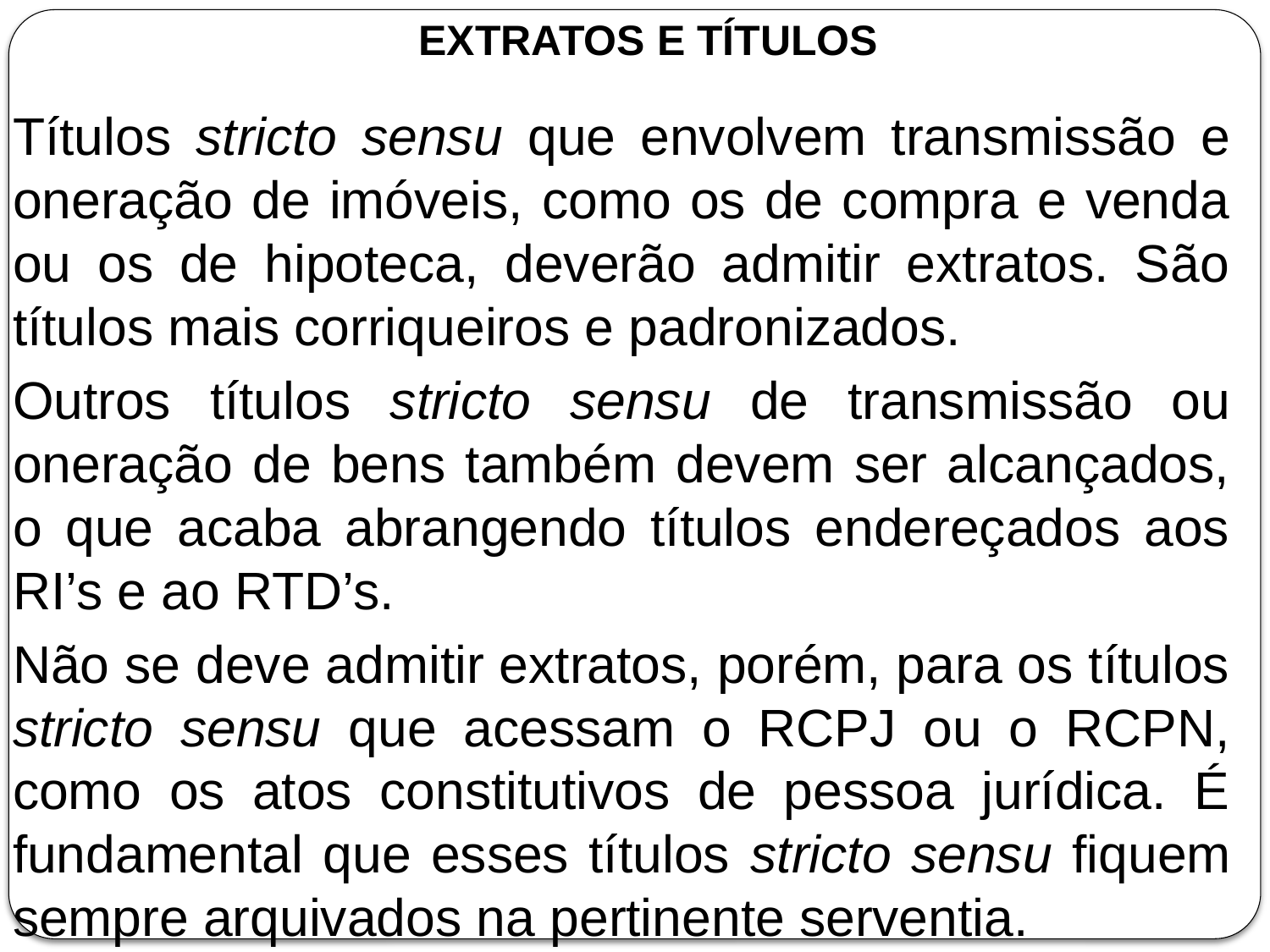

# Extratos e títulos
Títulos stricto sensu que envolvem transmissão e oneração de imóveis, como os de compra e venda ou os de hipoteca, deverão admitir extratos. São títulos mais corriqueiros e padronizados.
Outros títulos stricto sensu de transmissão ou oneração de bens também devem ser alcançados, o que acaba abrangendo títulos endereçados aos RI’s e ao RTD’s.
Não se deve admitir extratos, porém, para os títulos stricto sensu que acessam o RCPJ ou o RCPN, como os atos constitutivos de pessoa jurídica. É fundamental que esses títulos stricto sensu fiquem sempre arquivados na pertinente serventia.
É preciso investigar cada caso concreto....